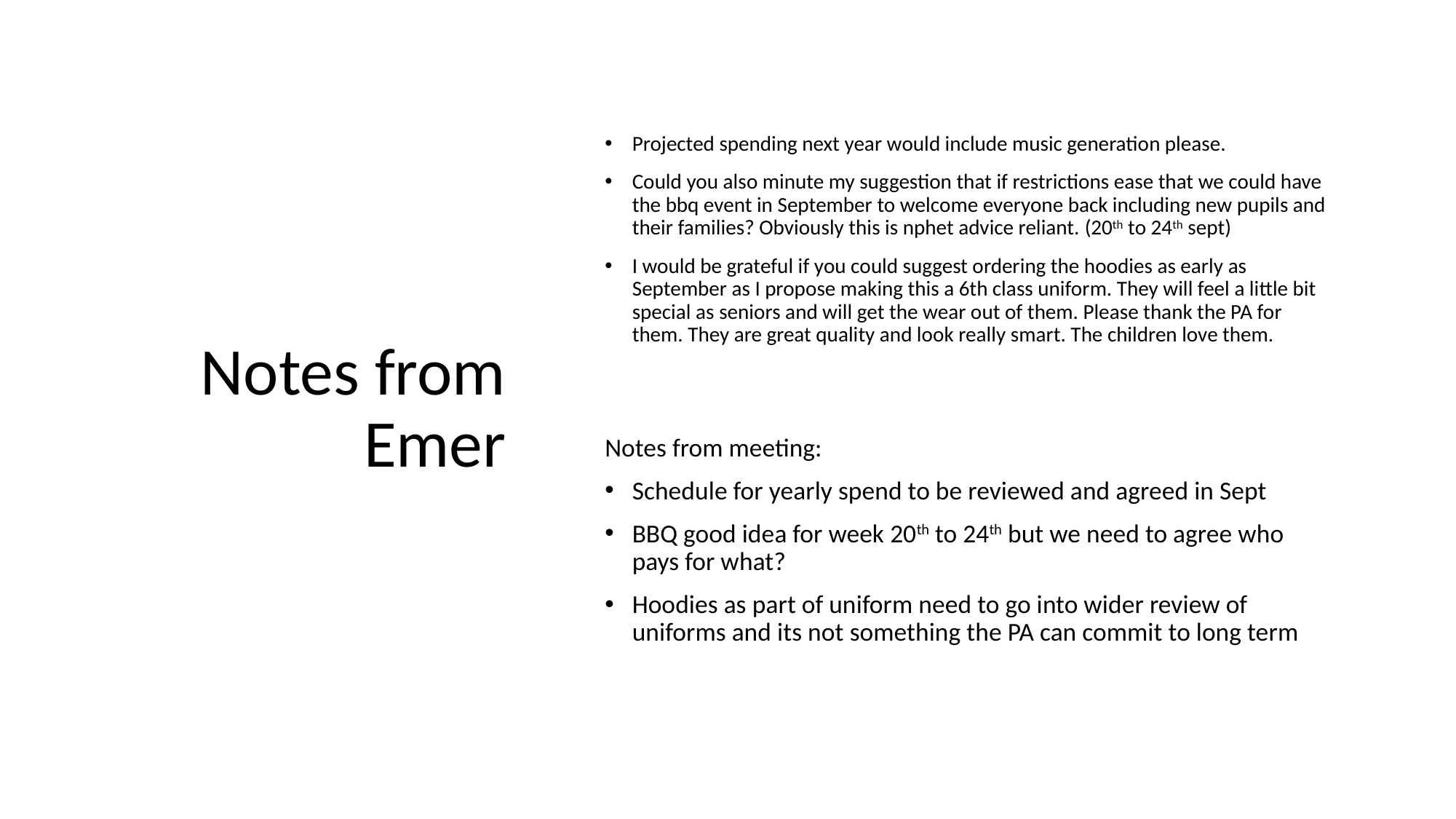

# Notes from Emer
Projected spending next year would include music generation please.
Could you also minute my suggestion that if restrictions ease that we could have the bbq event in September to welcome everyone back including new pupils and their families? Obviously this is nphet advice reliant. (20th to 24th sept)
I would be grateful if you could suggest ordering the hoodies as early as September as I propose making this a 6th class uniform. They will feel a little bit special as seniors and will get the wear out of them. Please thank the PA for them. They are great quality and look really smart. The children love them.

Notes from meeting:
Schedule for yearly spend to be reviewed and agreed in Sept
BBQ good idea for week 20th to 24th but we need to agree who pays for what?
Hoodies as part of uniform need to go into wider review of uniforms and its not something the PA can commit to long term